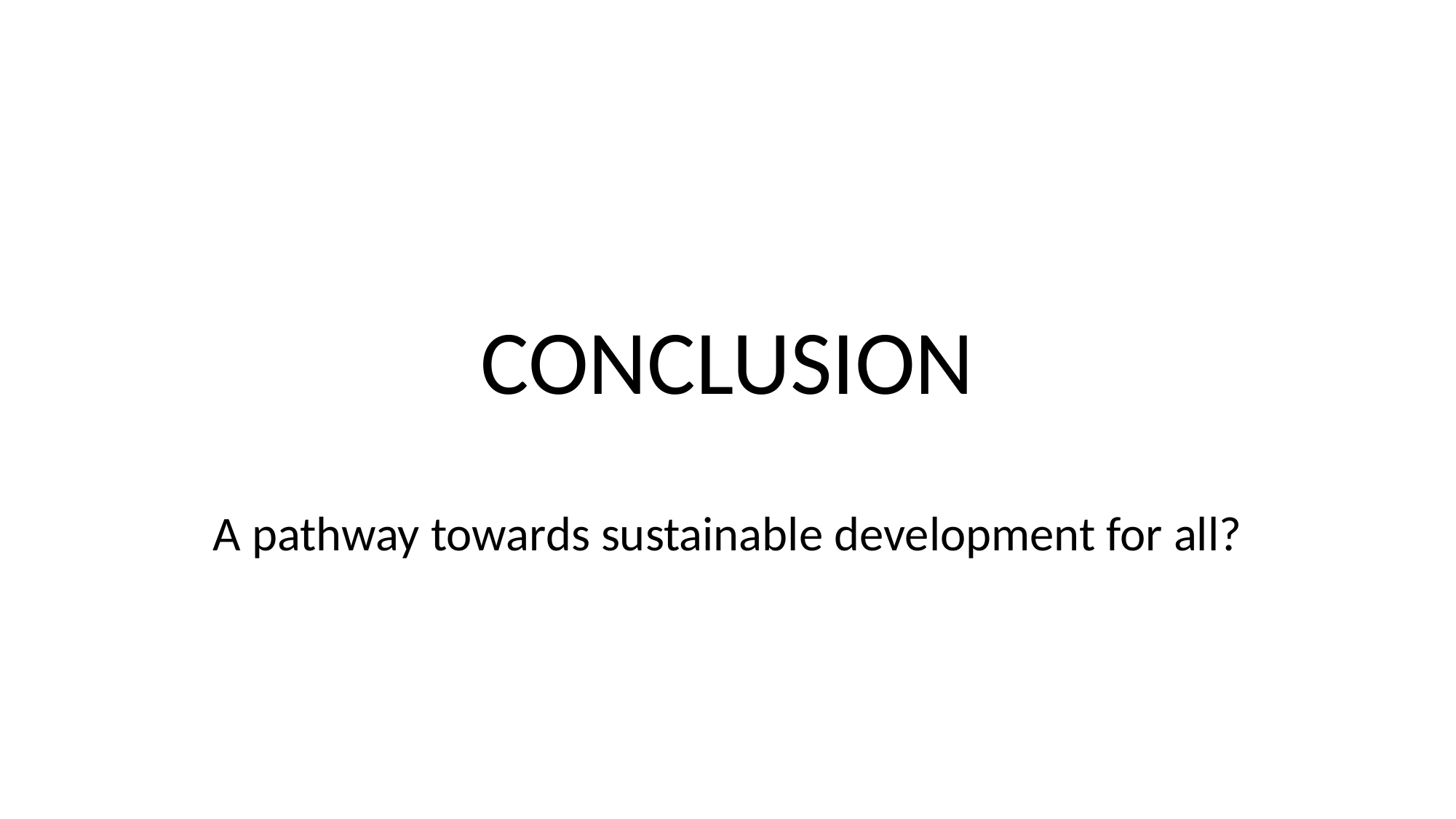

# CONCLUSION

A pathway towards sustainable development for all?